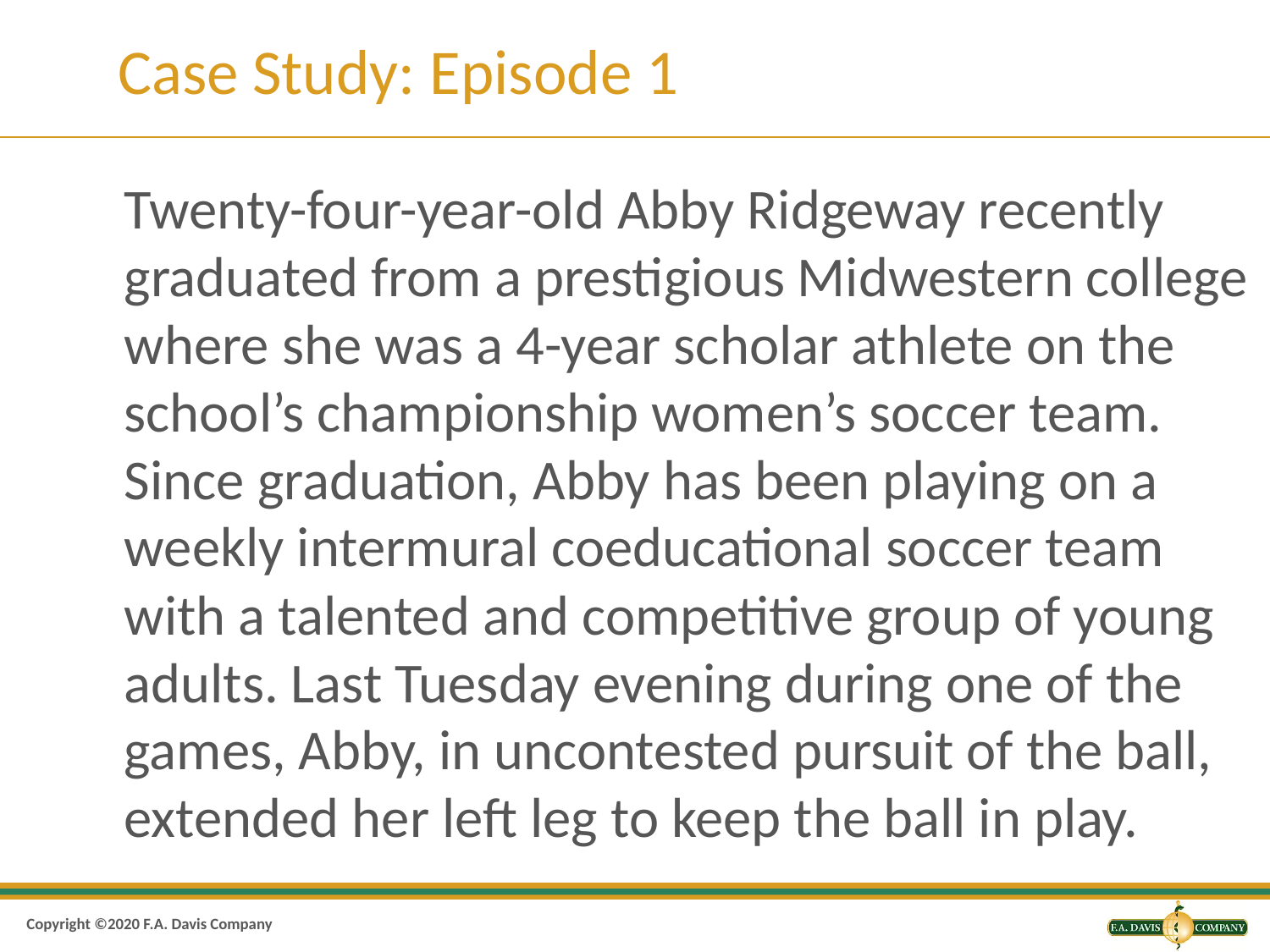

# Case Study: Episode 1
Twenty-four-year-old Abby Ridgeway recently graduated from a prestigious Midwestern college where she was a 4-year scholar athlete on the school’s championship women’s soccer team. Since graduation, Abby has been playing on a weekly intermural coeducational soccer team with a talented and competitive group of young adults. Last Tuesday evening during one of the games, Abby, in uncontested pursuit of the ball, extended her left leg to keep the ball in play.